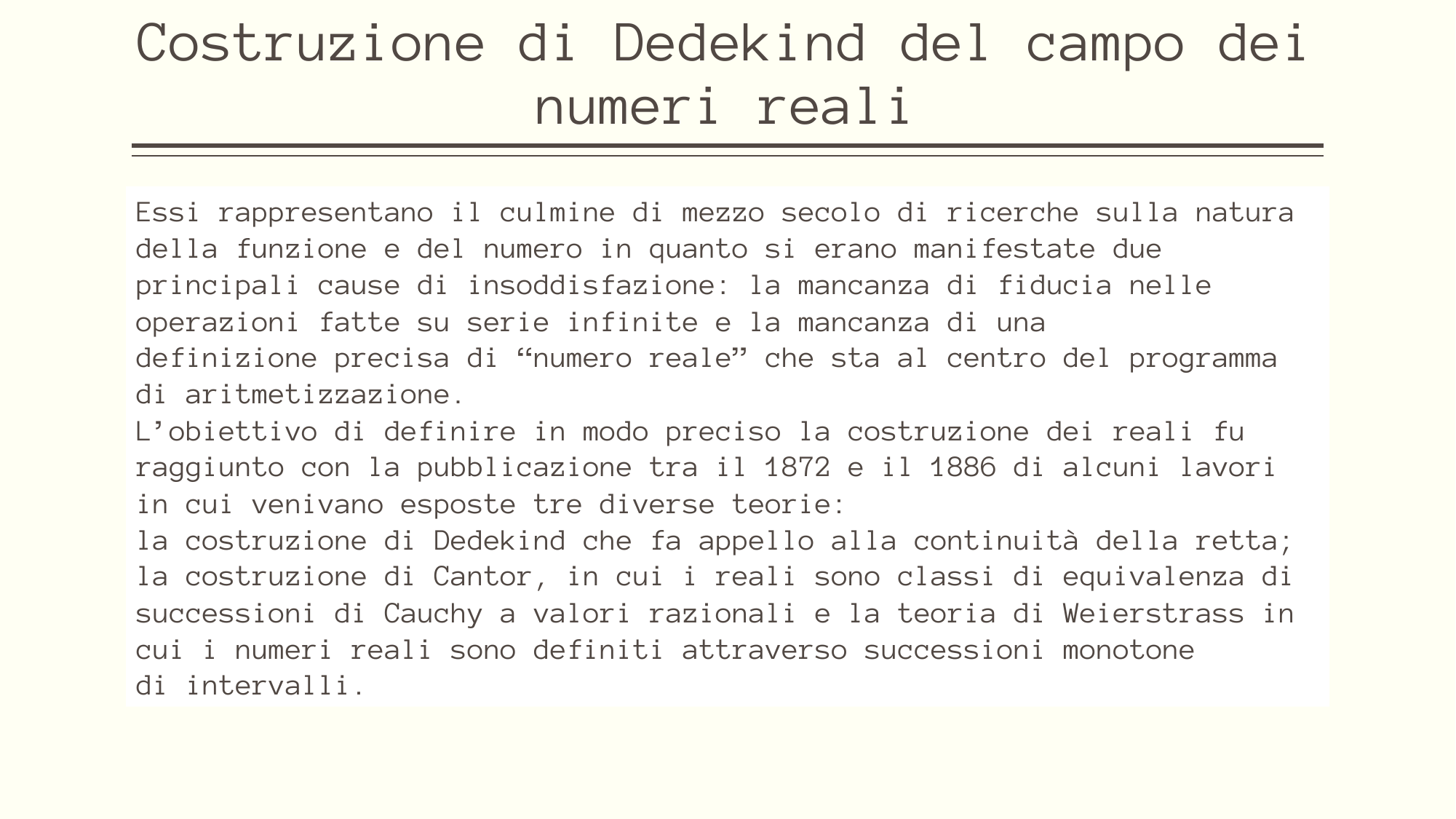

# Costruzione di Dedekind del campo dei numeri reali
Essi rappresentano il culmine di mezzo secolo di ricerche sulla natura
della funzione e del numero in quanto si erano manifestate due principali cause di insoddisfazione: la mancanza di fiducia nelle operazioni fatte su serie infinite e la mancanza di una
definizione precisa di “numero reale” che sta al centro del programma di aritmetizzazione.
L’obiettivo di definire in modo preciso la costruzione dei reali fu raggiunto con la pubblicazione tra il 1872 e il 1886 di alcuni lavori in cui venivano esposte tre diverse teorie:
la costruzione di Dedekind che fa appello alla continuità della retta; la costruzione di Cantor, in cui i reali sono classi di equivalenza di successioni di Cauchy a valori razionali e la teoria di Weierstrass in cui i numeri reali sono definiti attraverso successioni monotone
di intervalli.